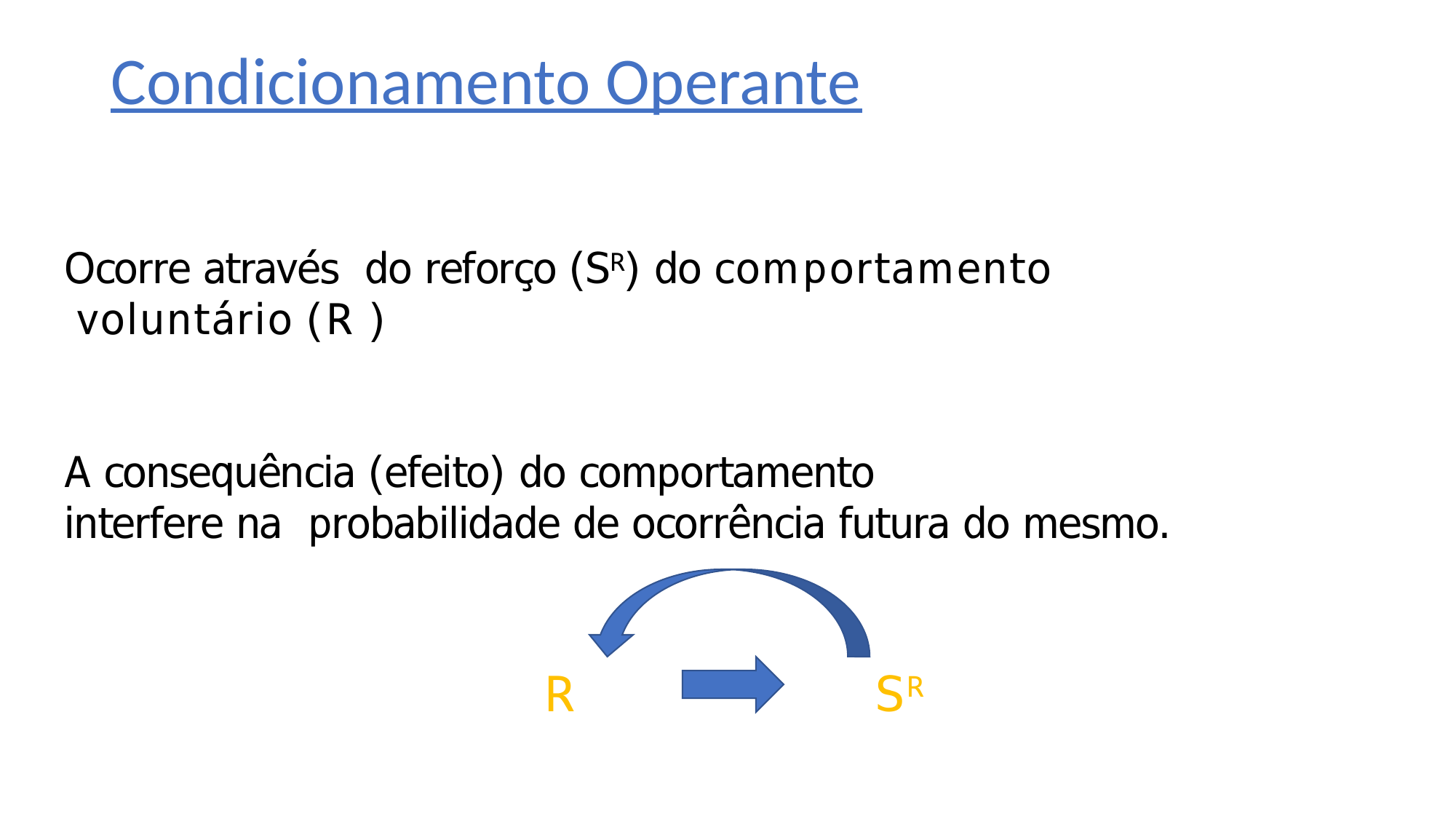

# Condicionamento Operante

Ocorre através  do reforço (SR) do comportamento
 voluntário (R )

A consequência (efeito) do comportamento
interfere na  probabilidade de ocorrência futura do mesmo.

                                                            R		           SR